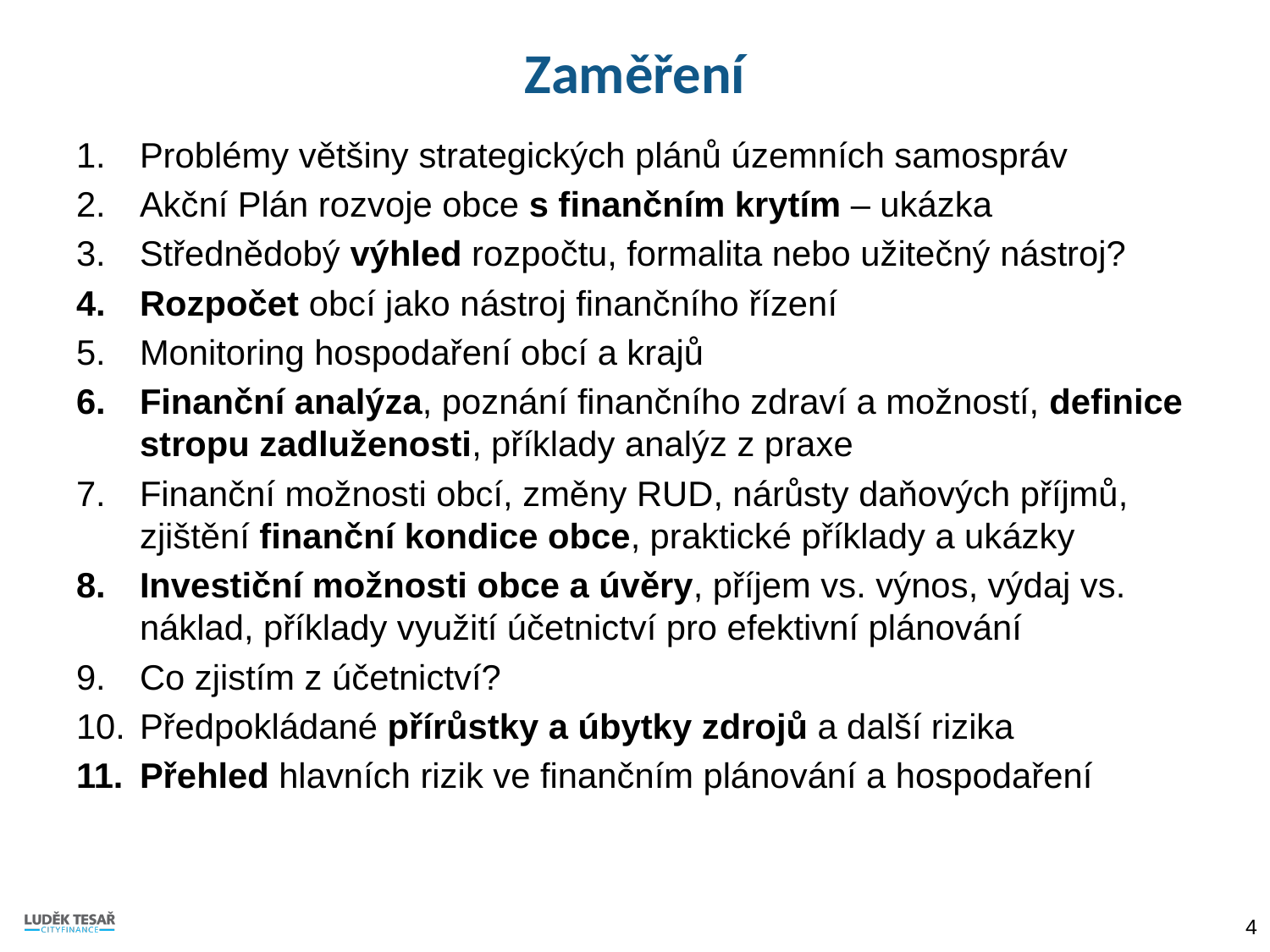

# Zaměření
Problémy většiny strategických plánů územních samospráv
Akční Plán rozvoje obce s finančním krytím – ukázka
Střednědobý výhled rozpočtu, formalita nebo užitečný nástroj?
Rozpočet obcí jako nástroj finančního řízení
Monitoring hospodaření obcí a krajů
Finanční analýza, poznání finančního zdraví a možností, definice stropu zadluženosti, příklady analýz z praxe
Finanční možnosti obcí, změny RUD, nárůsty daňových příjmů, zjištění finanční kondice obce, praktické příklady a ukázky
Investiční možnosti obce a úvěry, příjem vs. výnos, výdaj vs. náklad, příklady využití účetnictví pro efektivní plánování
Co zjistím z účetnictví?
Předpokládané přírůstky a úbytky zdrojů a další rizika
Přehled hlavních rizik ve finančním plánování a hospodaření
4